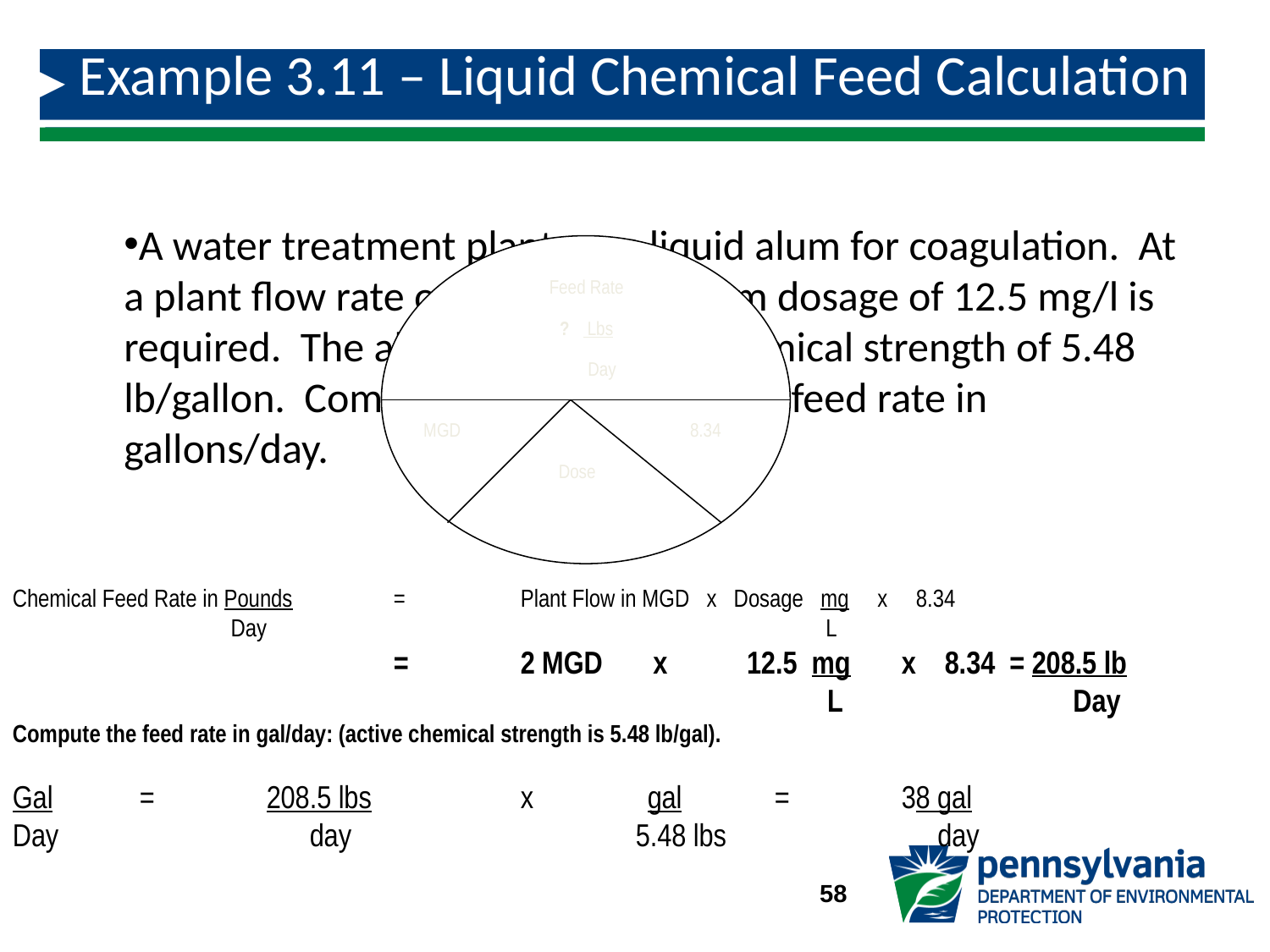

# Example 3.11 – Liquid Chemical Feed Calculation
A water treatment plant uses liquid alum for coagulation.  At a plant flow rate of 2.0 MGD, an alum dosage of 12.5 mg/l is required.  The alum has an active chemical strength of 5.48 lb/gallon.  Compute the required alum feed rate in gallons/day.

Feed Rate
?    Lbs
       Day
 MGD
8.34
Dose

Chemical Feed Rate in Pounds	=	Plant Flow in MGD   x   Dosage   mg     x     8.34
	                Day				         L
 			=	2 MGD       x           12.5  mg	x    8.34  = 208.5 lb
					                         L                                Day
Compute the feed rate in gal/day: (active chemical strength is 5.48 lb/gal).

Gal	=	208.5 lbs		x	gal	=	38 gal
Day		      day		                5.48 lbs		     day

58